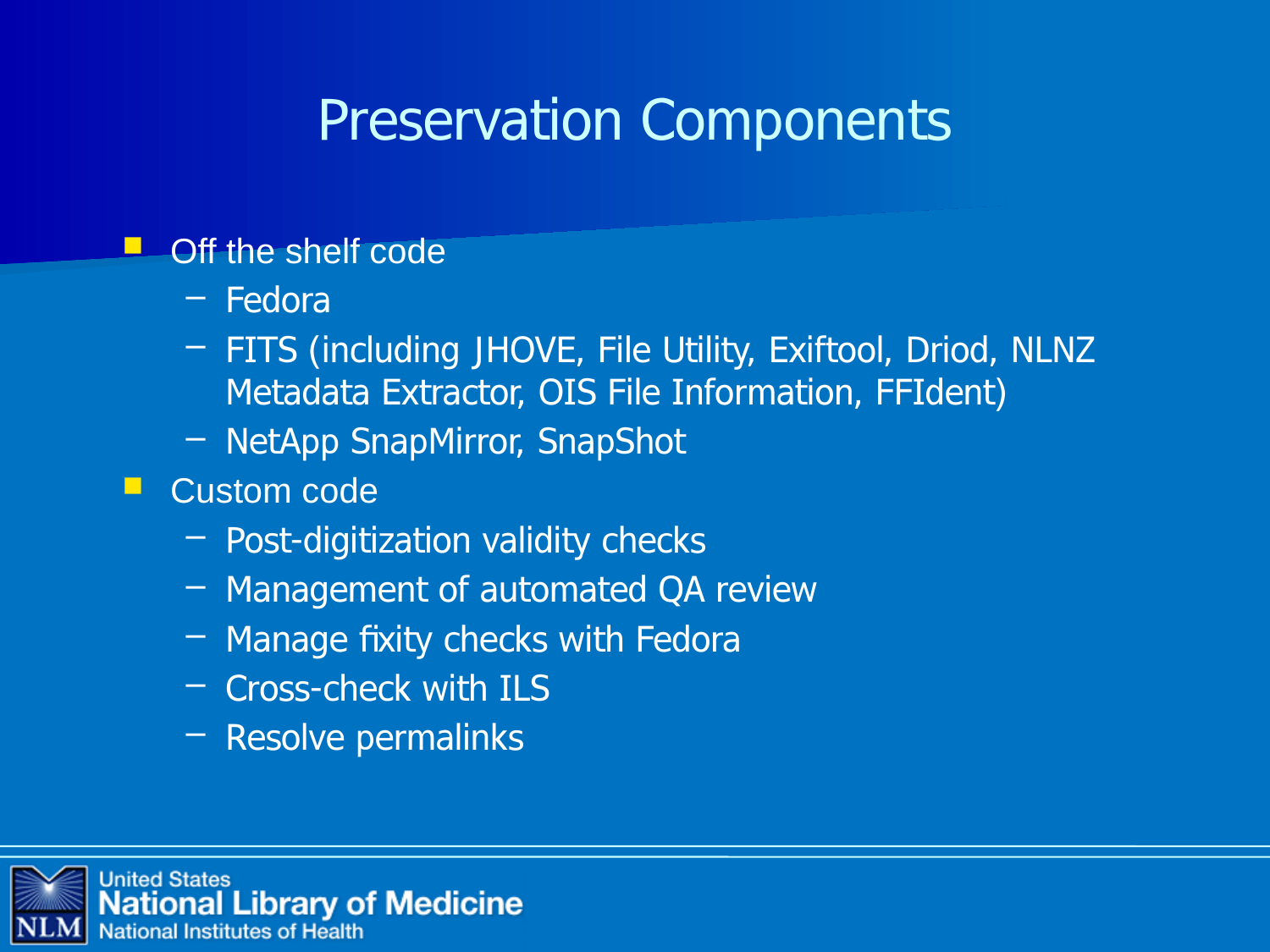

# Preservation Components
Off the shelf code
Fedora
FITS (including JHOVE, File Utility, Exiftool, Driod, NLNZ Metadata Extractor, OIS File Information, FFIdent)
NetApp SnapMirror, SnapShot
Custom code
Post-digitization validity checks
Management of automated QA review
Manage fixity checks with Fedora
Cross-check with ILS
Resolve permalinks